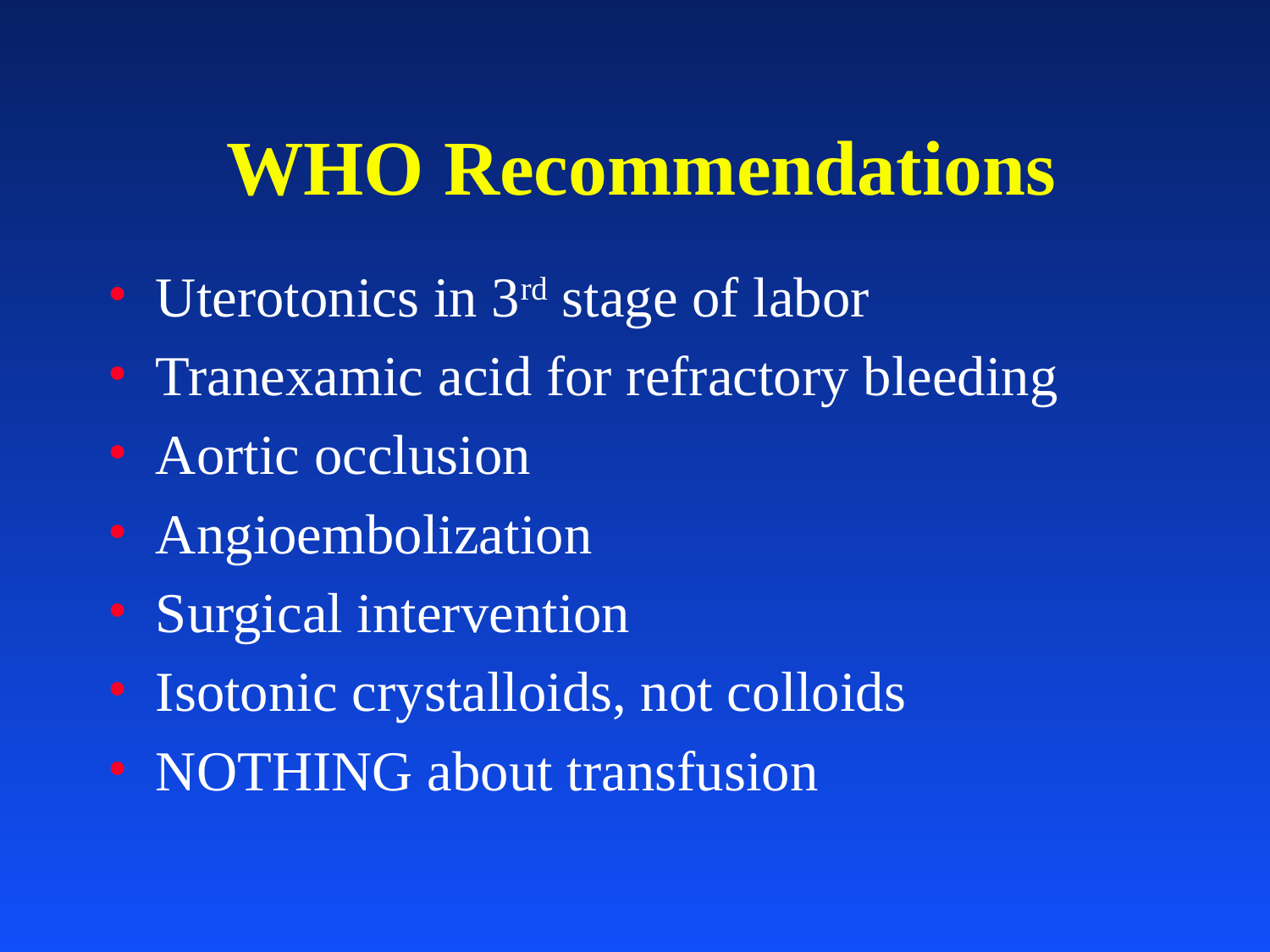

# WHO Recommendations
Uterotonics in 3rd stage of labor
Tranexamic acid for refractory bleeding
Aortic occlusion
Angioembolization
Surgical intervention
Isotonic crystalloids, not colloids
NOTHING about transfusion